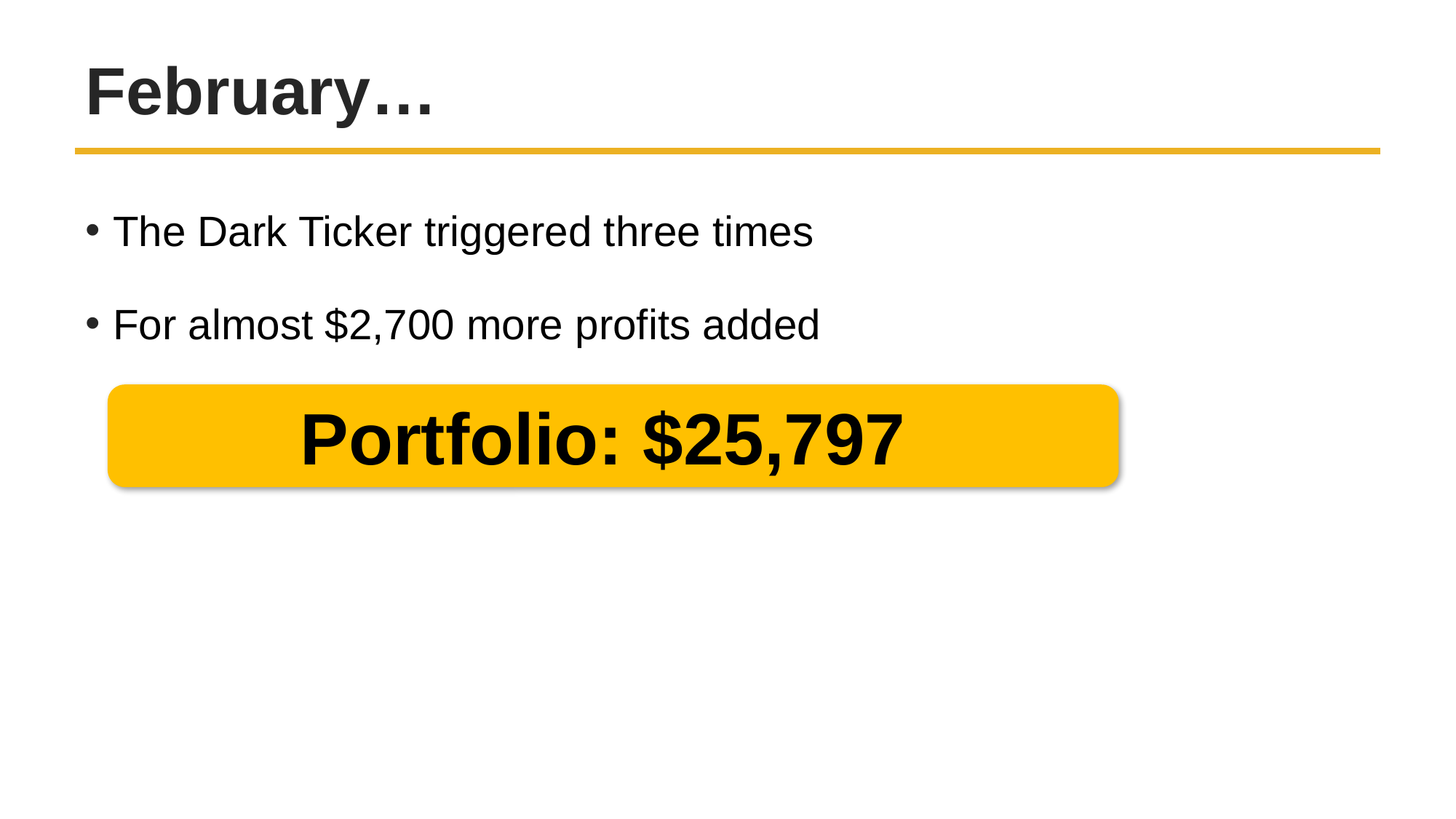

# February…

The Dark Ticker triggered three times
For almost $2,700 more profits added

Portfolio: $25,797